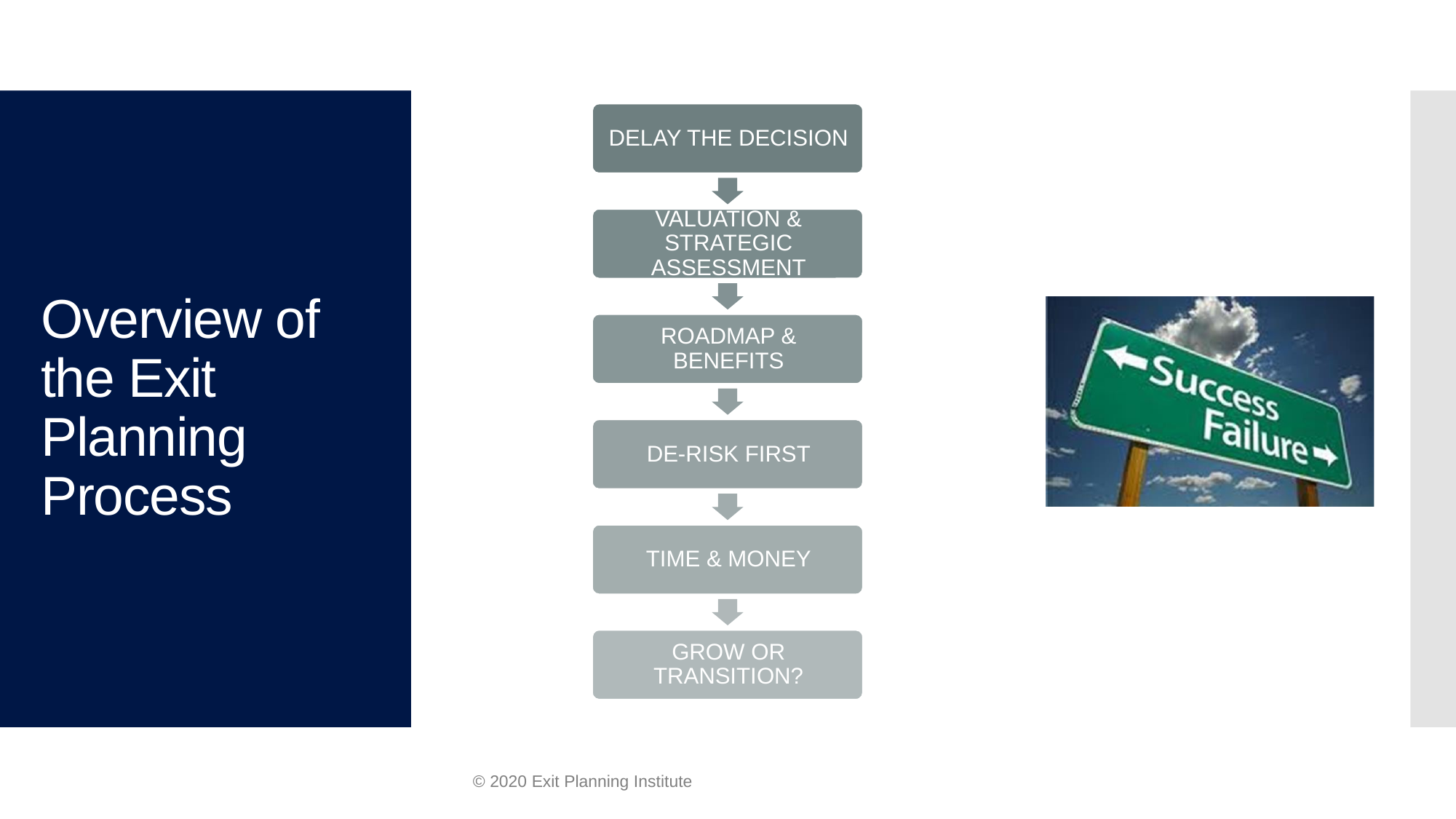

DELAY THE DECISION

VALUATION & STRATEGIC ASSESSMENT

ROADMAP & BENEFITS

DE-RISK FIRST

TIME & MONEY

GROW OR TRANSITION?
# Overview of the Exit Planning Process

© 2020 Exit Planning Institute